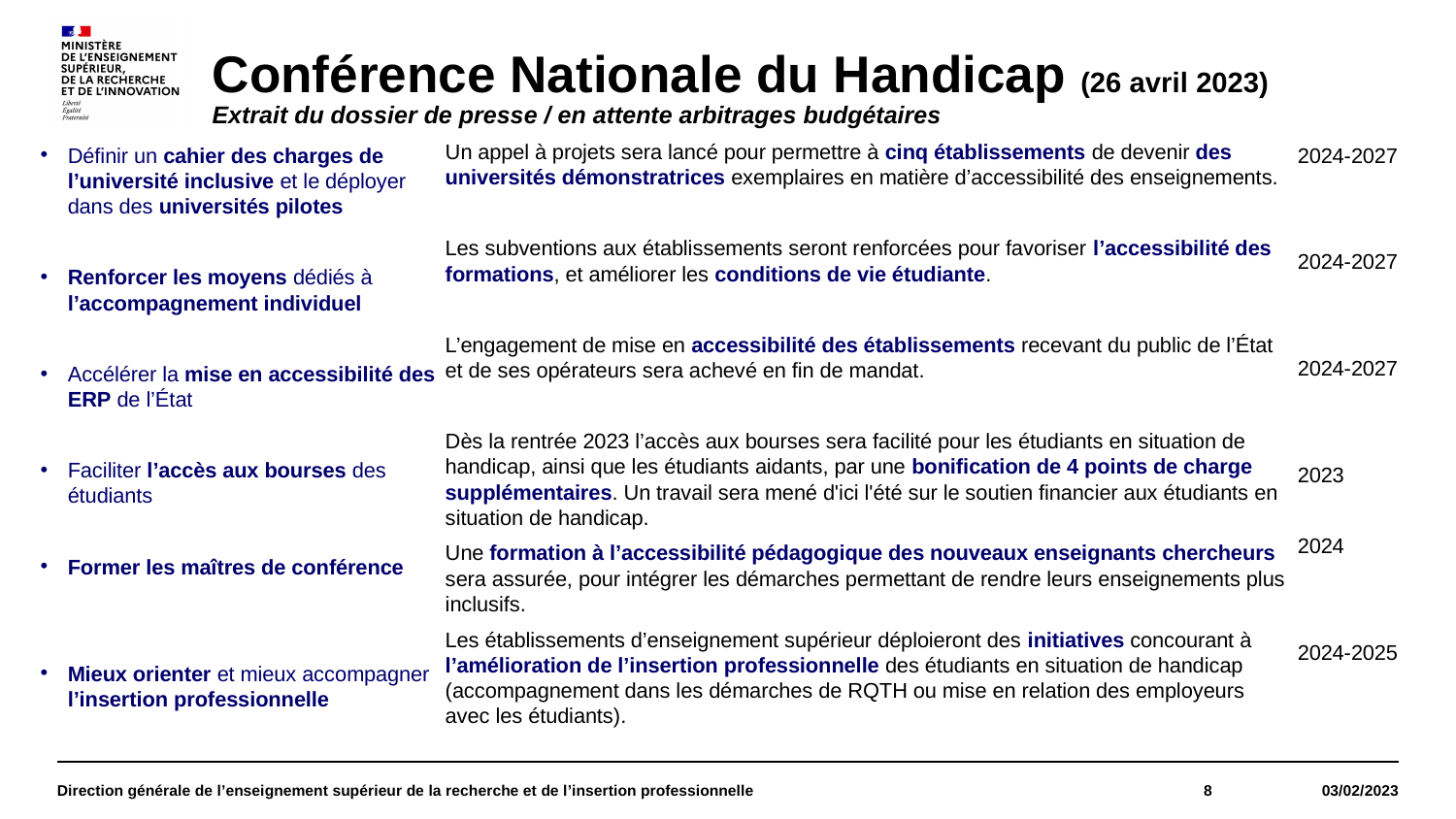

# Conférence Nationale du Handicap (26 avril 2023) Extrait du dossier de presse / en attente arbitrages budgétaires
Un appel à projets sera lancé pour permettre à cinq établissements de devenir des universités démonstratrices exemplaires en matière d’accessibilité des enseignements.

Les subventions aux établissements seront renforcées pour favoriser l’accessibilité des formations, et améliorer les conditions de vie étudiante.

L’engagement de mise en accessibilité des établissements recevant du public de l’État et de ses opérateurs sera achevé en fin de mandat.

Dès la rentrée 2023 l’accès aux bourses sera facilité pour les étudiants en situation de handicap, ainsi que les étudiants aidants, par une bonification de 4 points de charge supplémentaires. Un travail sera mené d'ici l'été sur le soutien financier aux étudiants en situation de handicap.
Une formation à l’accessibilité pédagogique des nouveaux enseignants chercheurs sera assurée, pour intégrer les démarches permettant de rendre leurs enseignements plus inclusifs.
Les établissements d’enseignement supérieur déploieront des initiatives concourant à l’amélioration de l’insertion professionnelle des étudiants en situation de handicap (accompagnement dans les démarches de RQTH ou mise en relation des employeurs avec les étudiants).

Définir un cahier des charges de l’université inclusive et le déployer dans des universités pilotes

Renforcer les moyens dédiés à l’accompagnement individuel

Accélérer la mise en accessibilité des ERP de l’État

Faciliter l’accès aux bourses des étudiants

Former les maîtres de conférence

Mieux orienter et mieux accompagner l’insertion professionnelle
2024-2027

2024-2027

2024-2027

2023

2024

2024-2025

Direction générale de l’enseignement supérieur de la recherche et de l’insertion professionnelle
8
03/02/2023